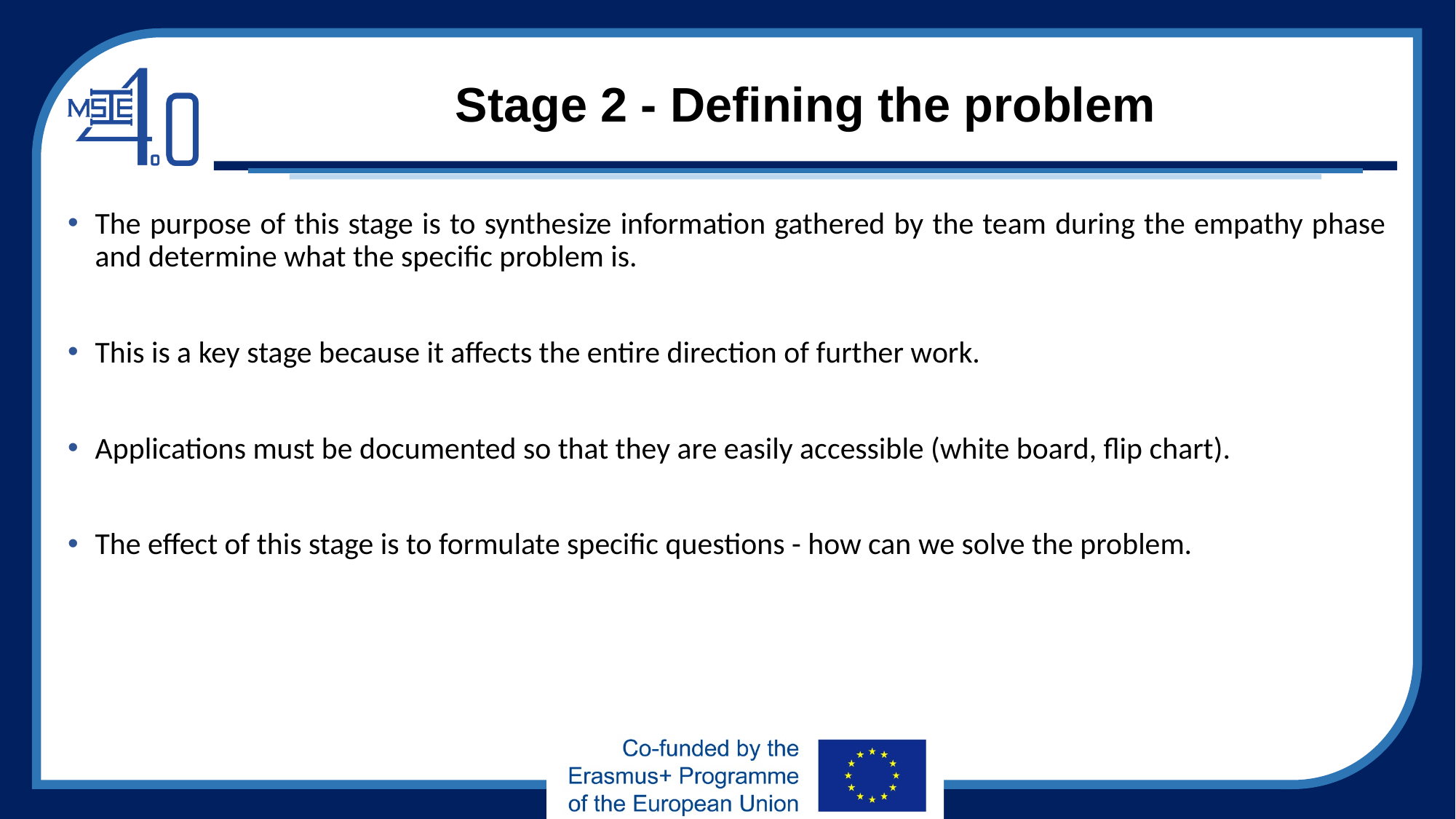

# Stage 2 - Defining the problem
The purpose of this stage is to synthesize information gathered by the team during the empathy phase and determine what the specific problem is.

This is a key stage because it affects the entire direction of further work.

Applications must be documented so that they are easily accessible (white board, flip chart).

The effect of this stage is to formulate specific questions - how can we solve the problem.